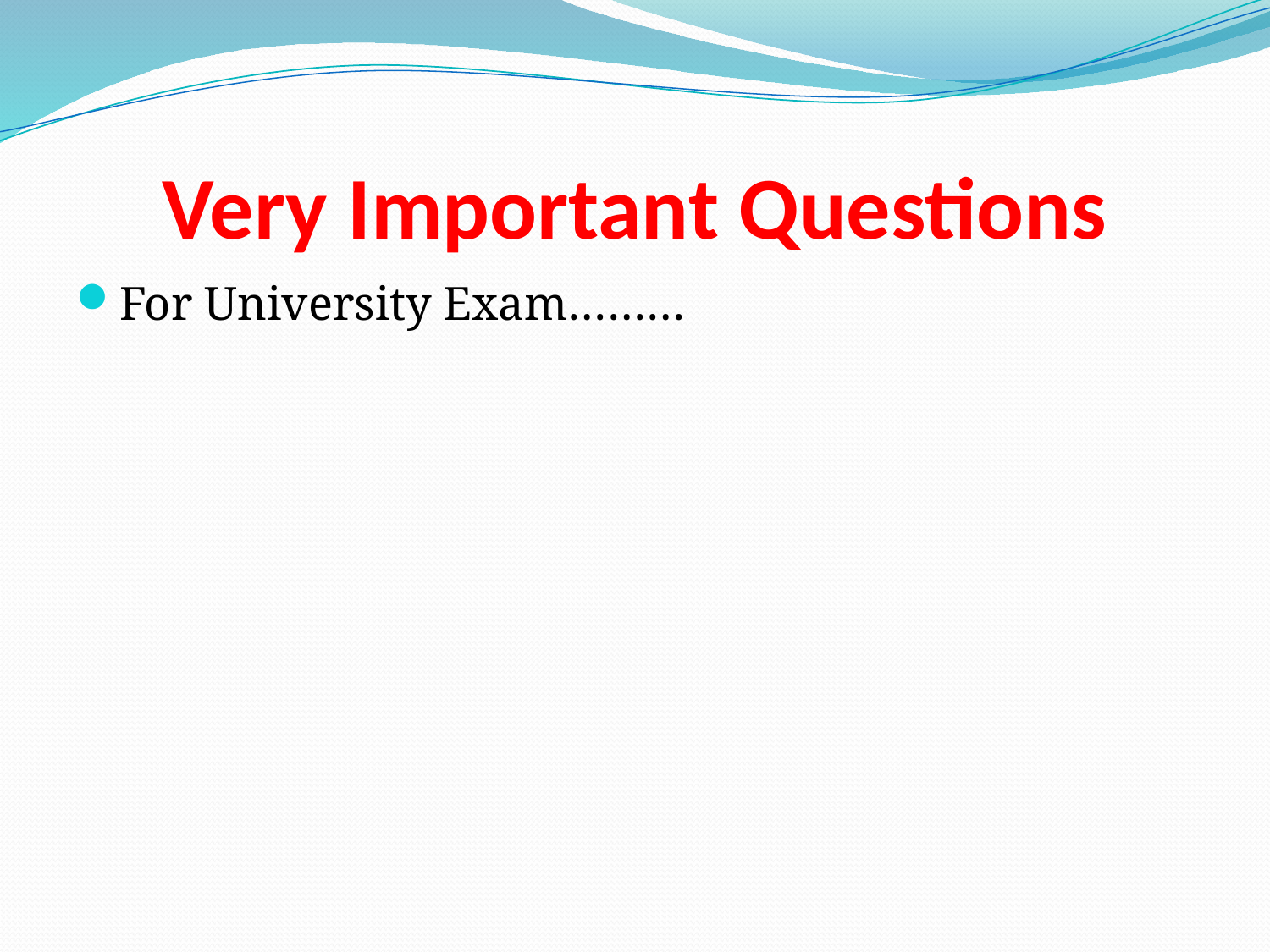

# Very Important Questions
For University Exam………